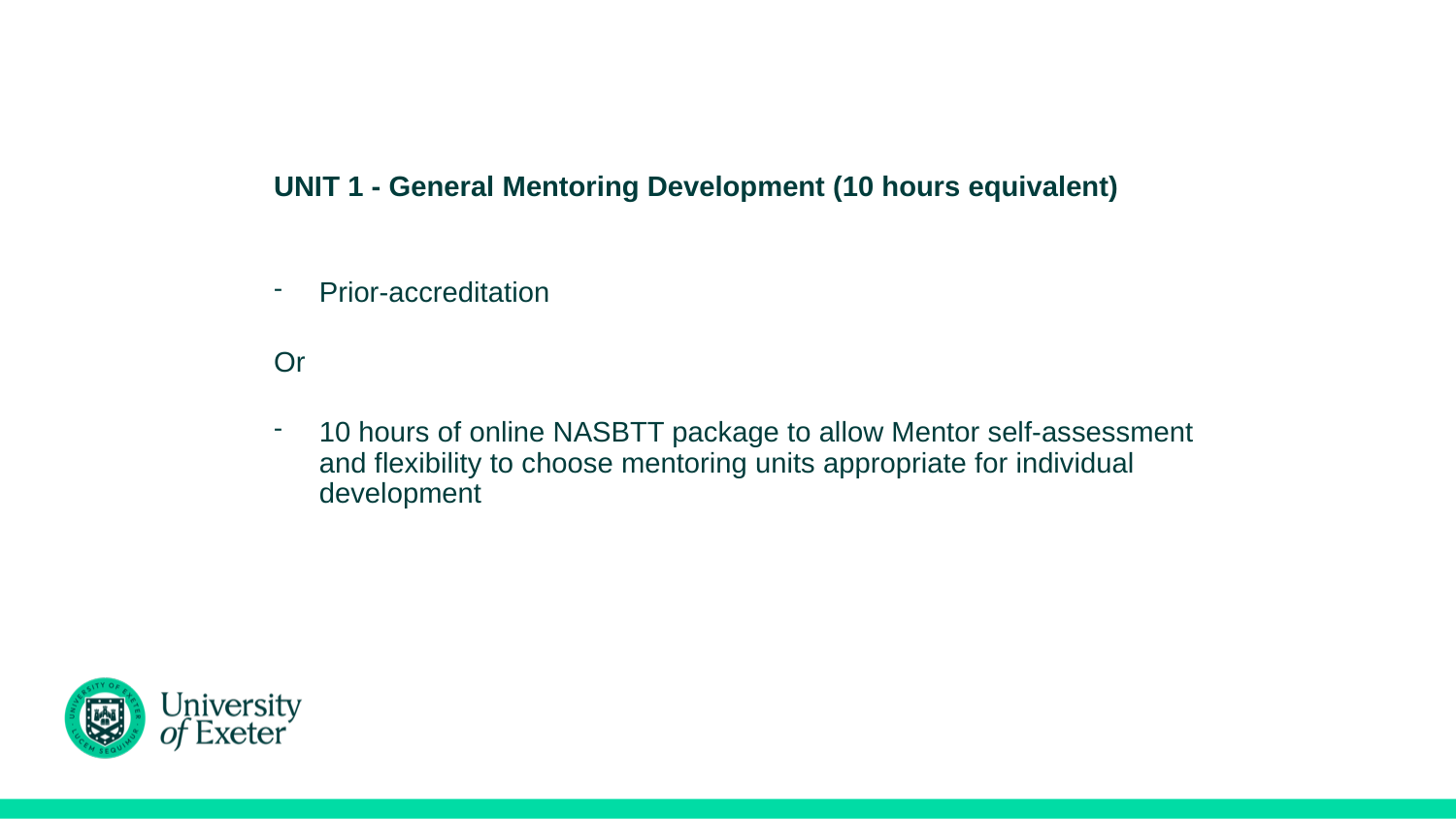

UNIT 1 - General Mentoring Development (10 hours equivalent)

Prior-accreditation

Or

10 hours of online NASBTT package to allow Mentor self-assessment and flexibility to choose mentoring units appropriate for individual development